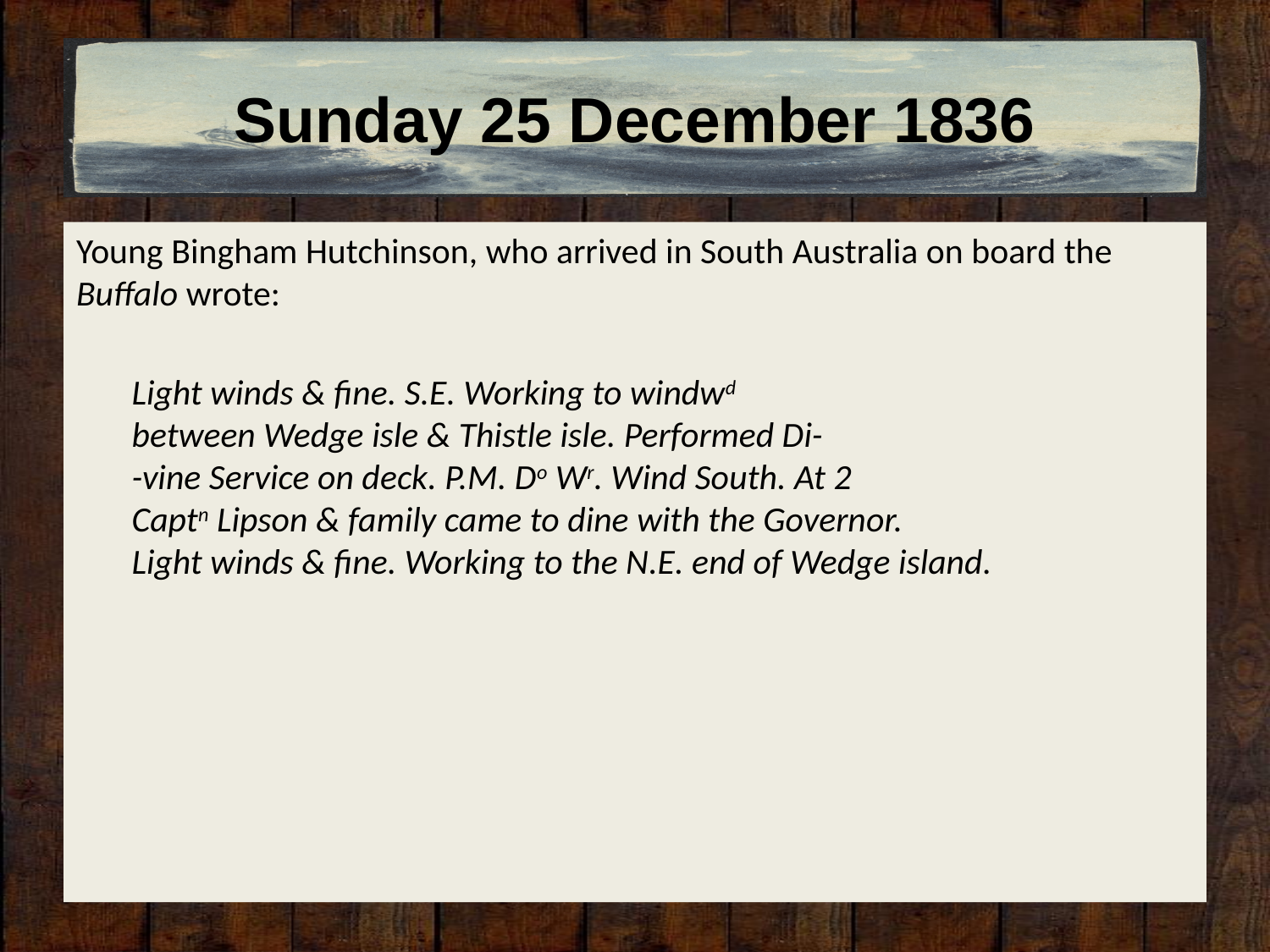

# Sunday 25 December 1836
Young Bingham Hutchinson, who arrived in South Australia on board the Buffalo wrote:

Light winds & fine. S.E. Working to windwd
between Wedge isle & Thistle isle. Performed Di-
-vine Service on deck. P.M. Do Wr. Wind South. At 2
Captn Lipson & family came to dine with the Governor.
Light winds & fine. Working to the N.E. end of Wedge island.